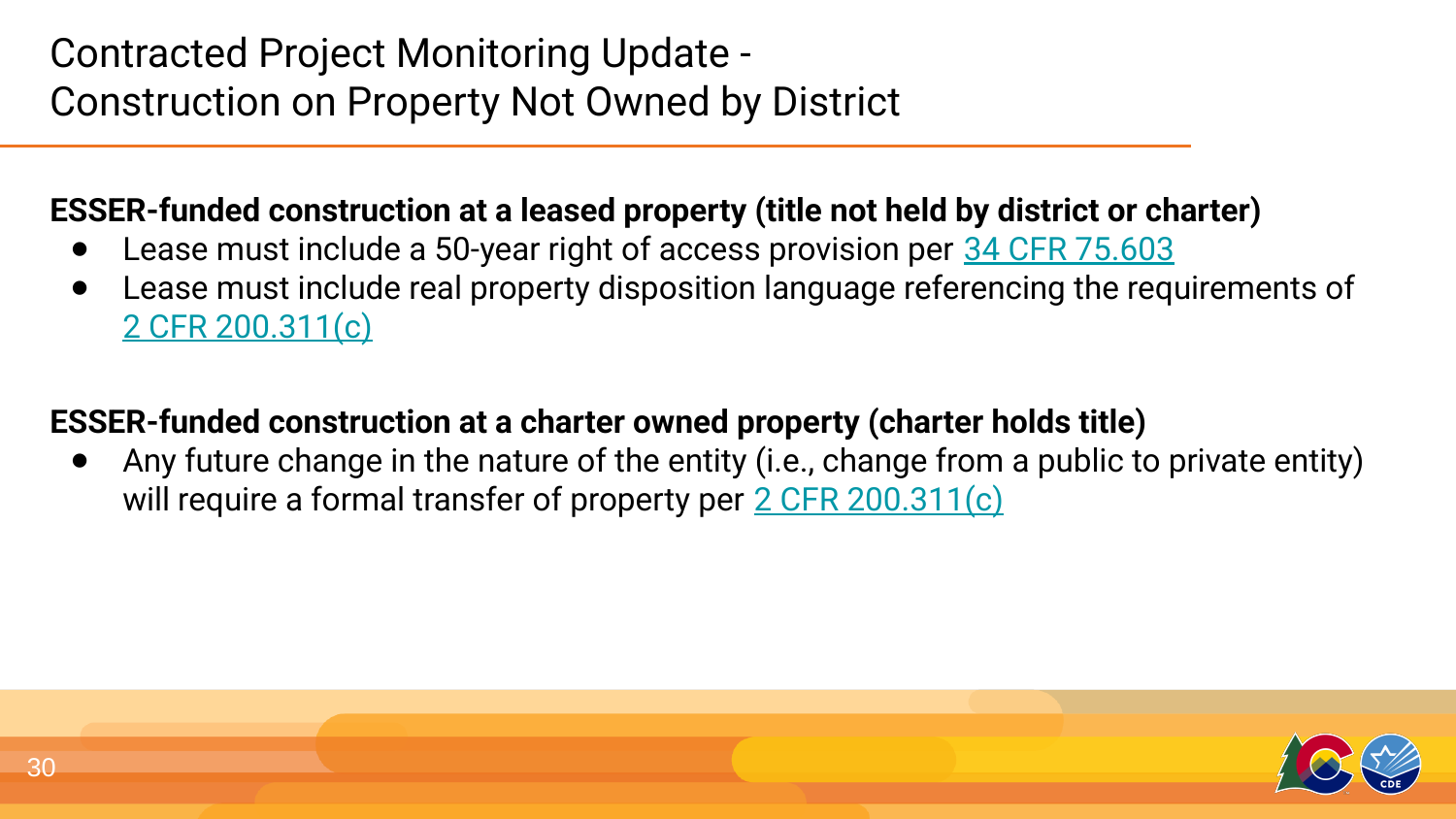

# Contracted Project Monitoring Update -
Construction on Property Not Owned by District
ESSER-funded construction at a leased property (title not held by district or charter)
Lease must include a 50-year right of access provision per 34 CFR 75.603
Lease must include real property disposition language referencing the requirements of 2 CFR 200.311(c)
ESSER-funded construction at a charter owned property (charter holds title)
Any future change in the nature of the entity (i.e., change from a public to private entity) will require a formal transfer of property per 2 CFR 200.311(c)